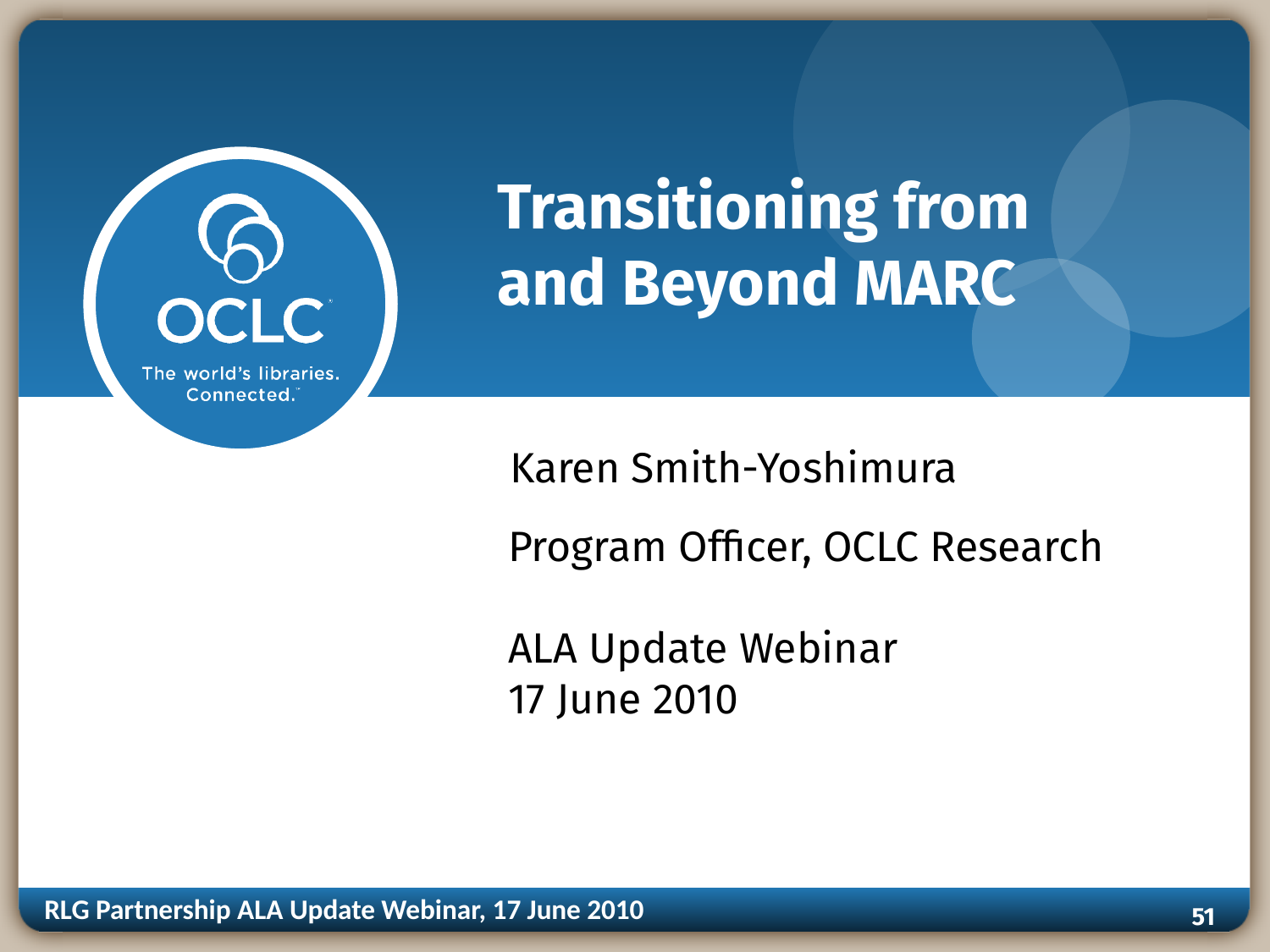

# Transitioning from and Beyond MARC
Karen Smith-Yoshimura
Program Officer, OCLC Research

ALA Update Webinar
17 June 2010